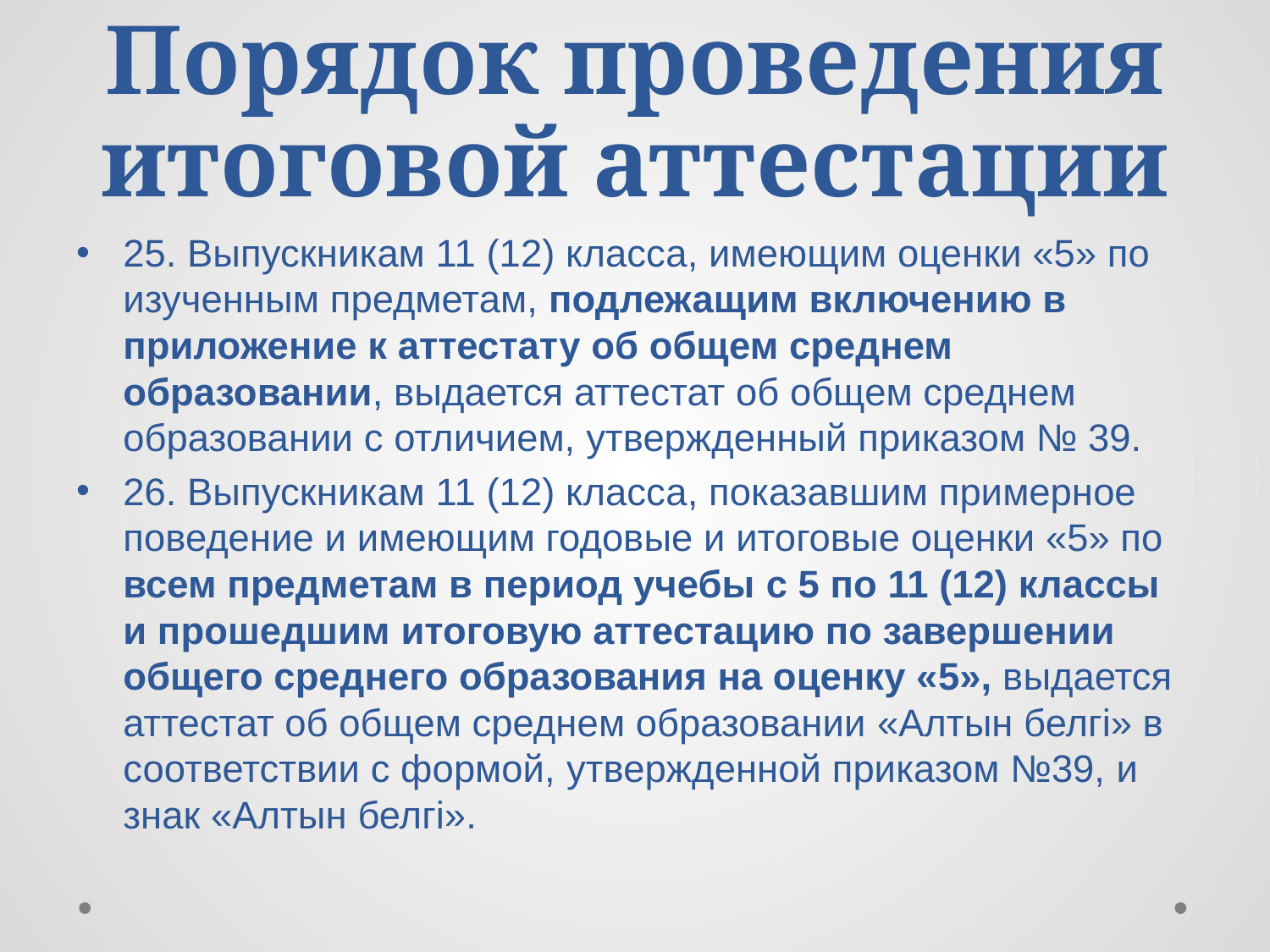

# Порядок проведения итоговой аттестации
25. Выпускникам 11 (12) класса, имеющим оценки «5» по изученным предметам, подлежащим включению в приложение к аттестату об общем среднем образовании, выдается аттестат об общем среднем образовании с отличием, утвержденный приказом № 39.
26. Выпускникам 11 (12) класса, показавшим примерное поведение и имеющим годовые и итоговые оценки «5» по всем предметам в период учебы с 5 по 11 (12) классы и прошедшим итоговую аттестацию по завершении общего среднего образования на оценку «5», выдается аттестат об общем среднем образовании «Алтын белгі» в соответствии с формой, утвержденной приказом №39, и знак «Алтын белгі».